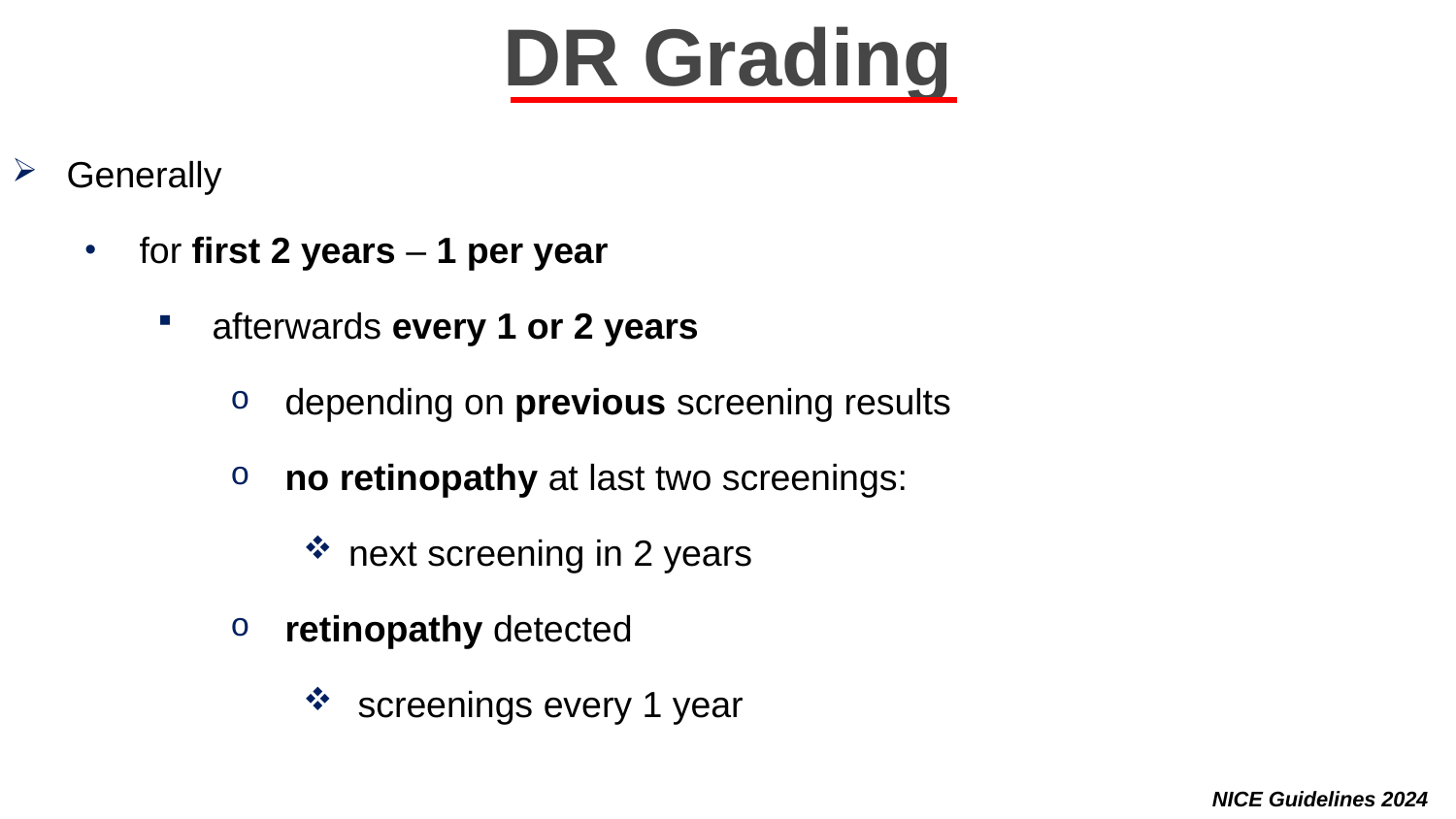

# DR Grading
Generally
for first 2 years – 1 per year
afterwards every 1 or 2 years
depending on previous screening results
no retinopathy at last two screenings:
next screening in 2 years
retinopathy detected
screenings every 1 year
NICE Guidelines 2024